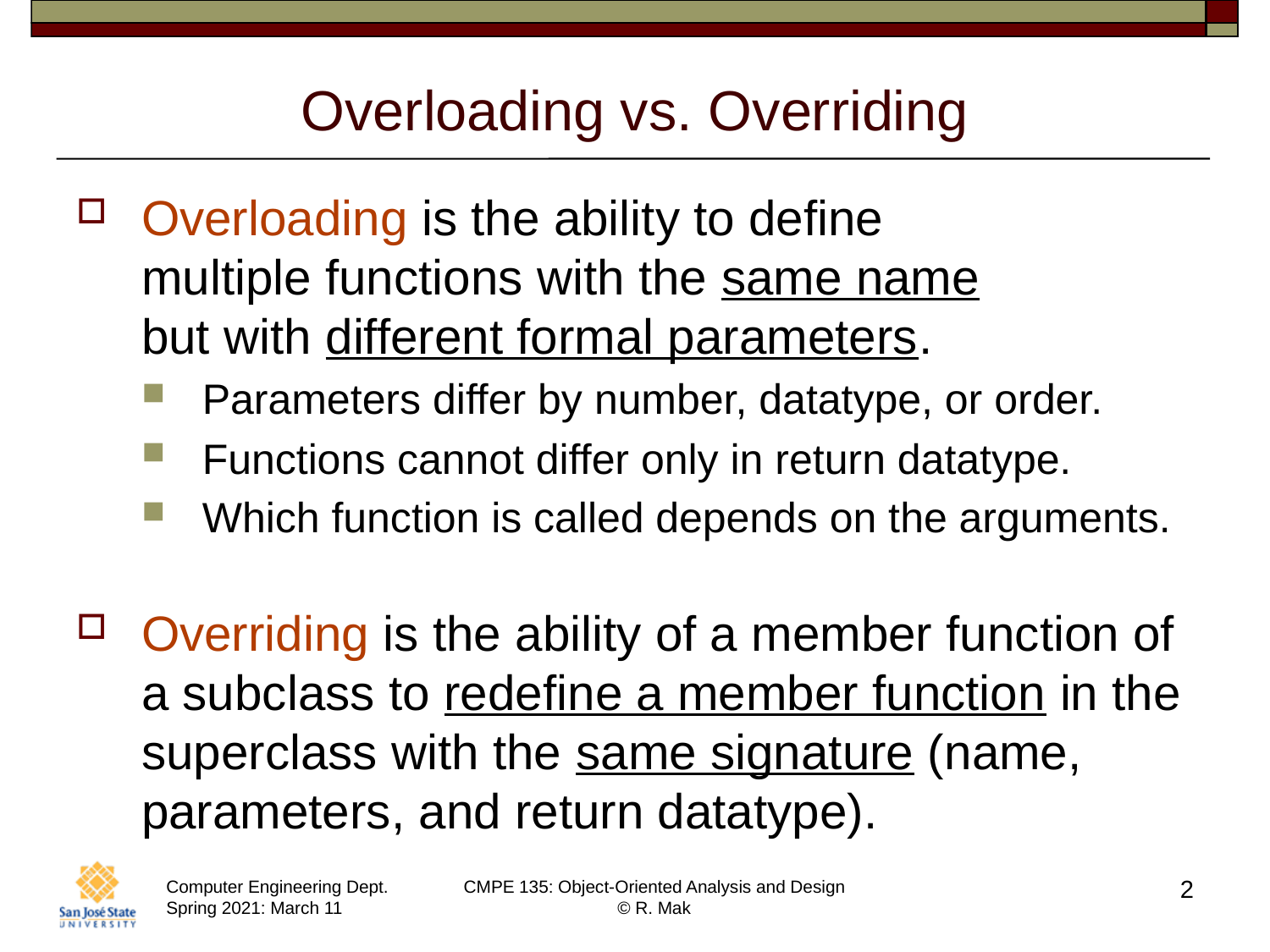

# Overloading vs. Overriding
Overloading is the ability to define
multiple functions with the same name
but with different formal parameters.
Parameters differ by number, datatype, or order.
Functions cannot differ only in return datatype.
Which function is called depends on the arguments.

Overriding is the ability of a member function of a subclass to redefine a member function in the superclass with the same signature (name, parameters, and return datatype).
2